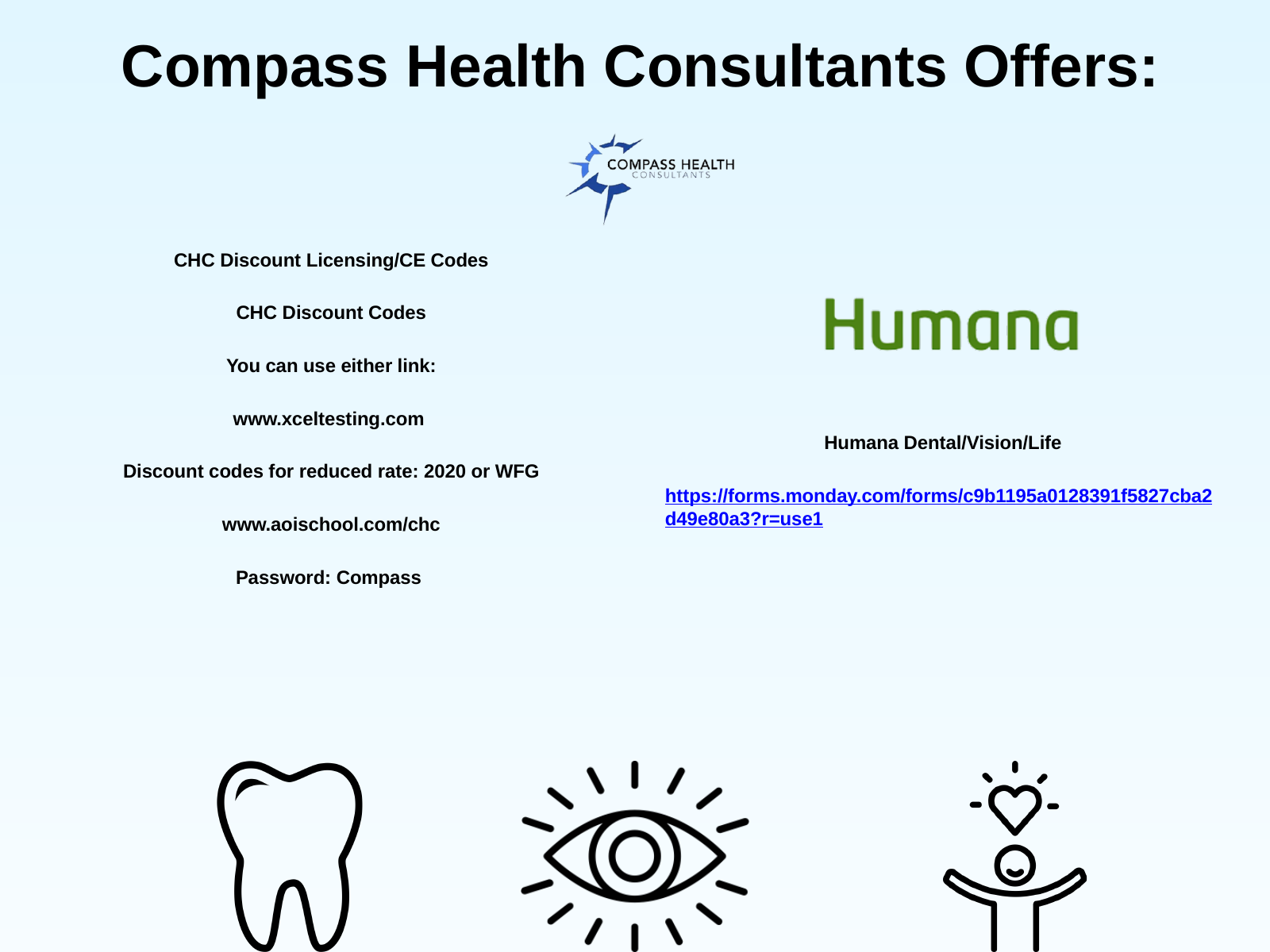

Compass Health Consultants Offers:

CHC Discount Licensing/CE Codes

CHC Discount Codes

You can use either link:

www.xceltesting.com

Discount codes for reduced rate: 2020 or WFG

www.aoischool.com/chc

Password: Compass

Humana Dental/Vision/Life

https://forms.monday.com/forms/c9b1195a0128391f5827cba2d49e80a3?r=use1